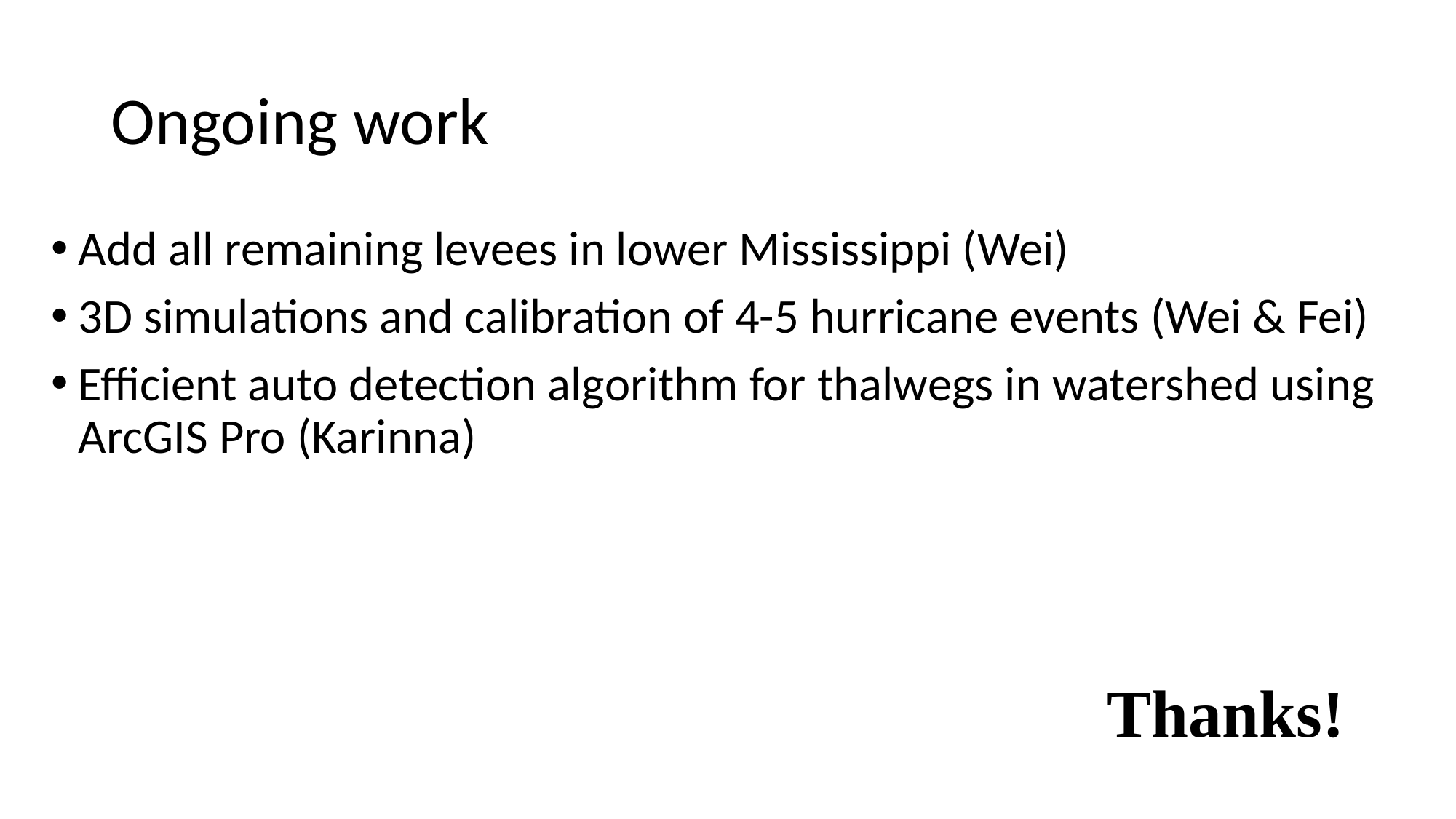

# Ongoing work
Add all remaining levees in lower Mississippi (Wei)
3D simulations and calibration of 4-5 hurricane events (Wei & Fei)
Efficient auto detection algorithm for thalwegs in watershed using ArcGIS Pro (Karinna)
Thanks!